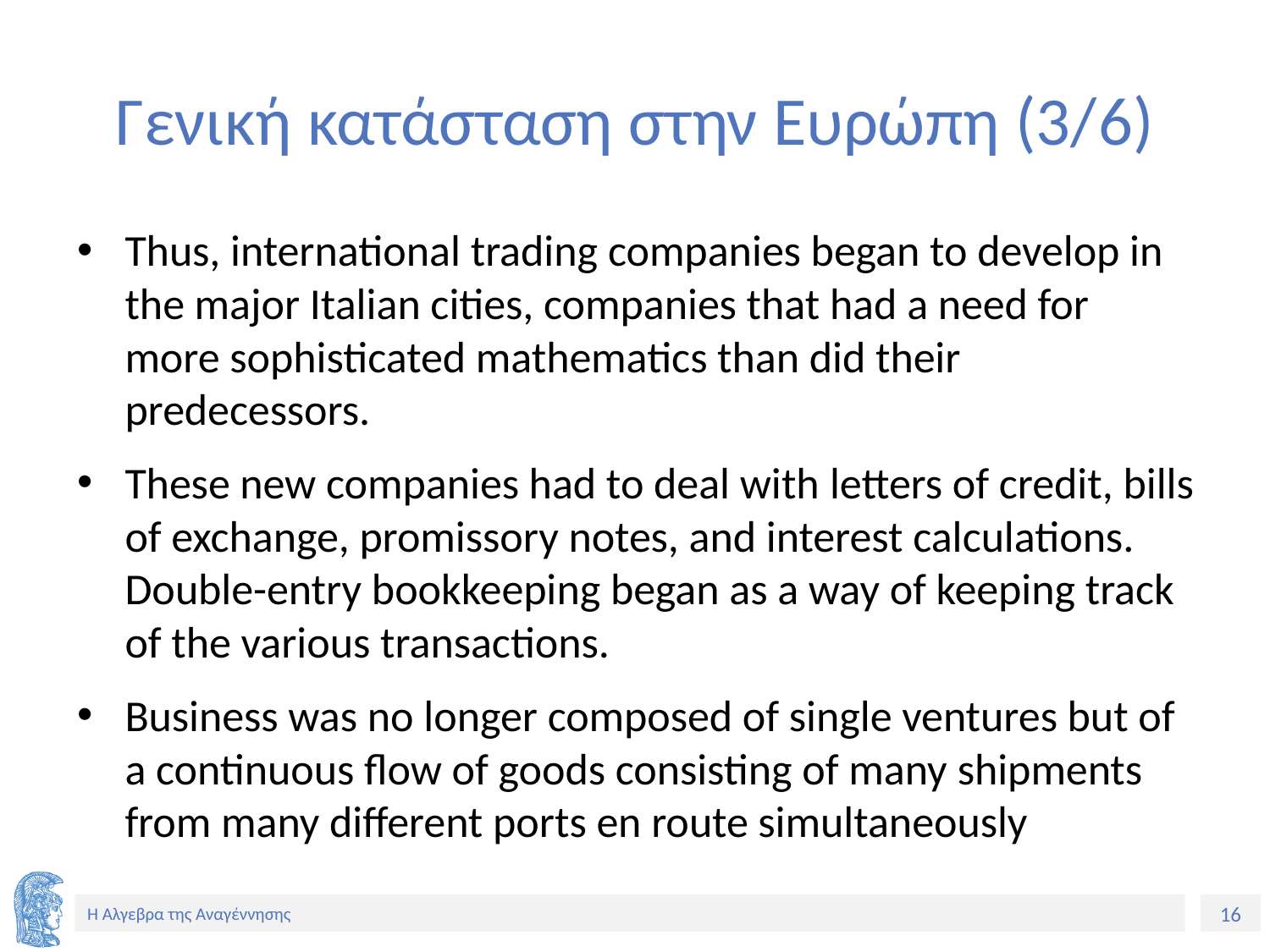

# Γενική κατάσταση στην Ευρώπη (3/6)
Thus, international trading companies began to develop in the major Italian cities, companies that had a need for more sophisticated mathematics than did their predecessors.
These new companies had to deal with letters of credit, bills of exchange, promissory notes, and interest calculations. Double-entry bookkeeping began as a way of keeping track of the various transactions.
Business was no longer composed of single ventures but of a continuous flow of goods consisting of many shipments from many different ports en route simultaneously